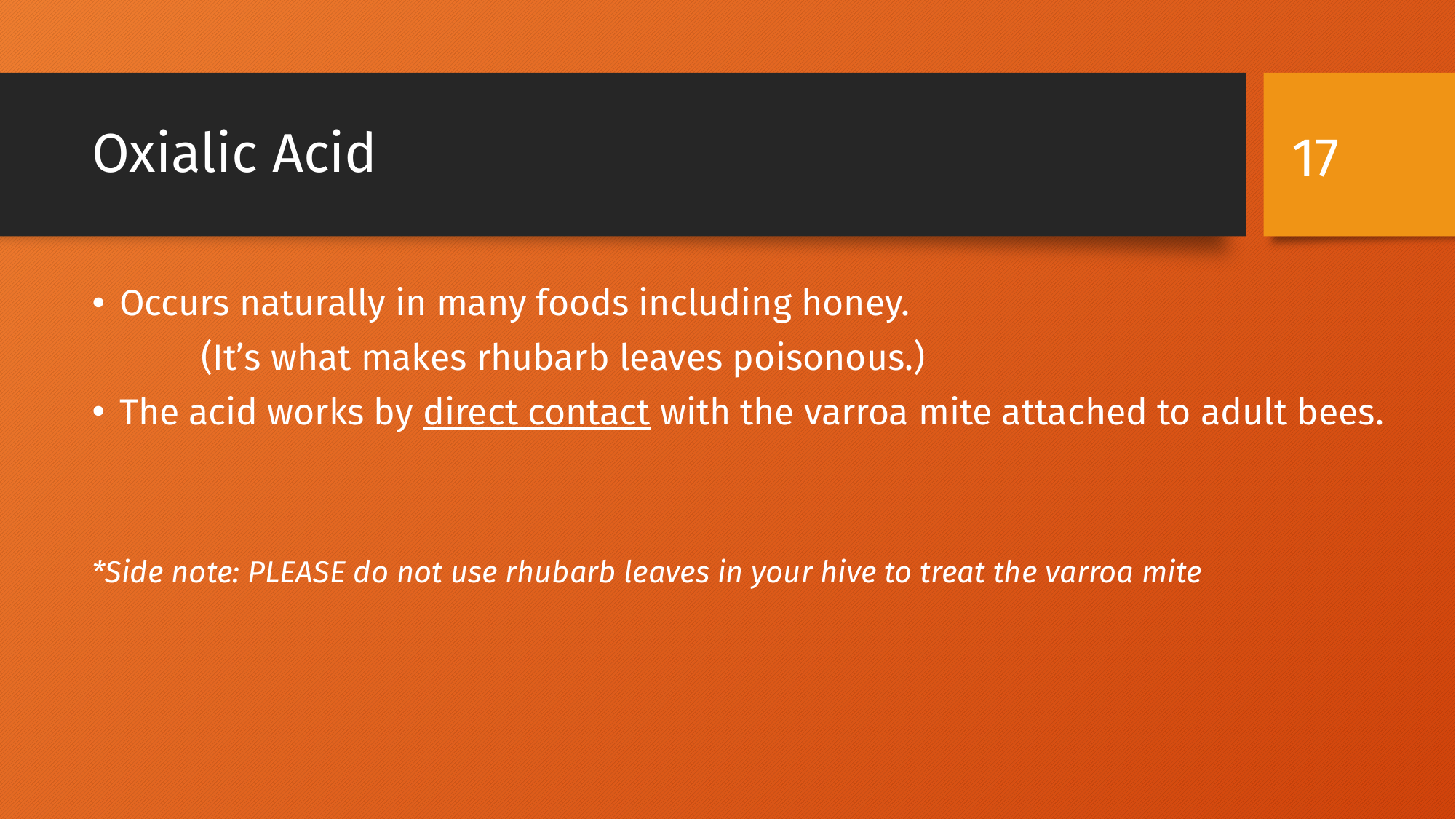

17
# Oxialic Acid
Occurs naturally in many foods including honey.
	(It’s what makes rhubarb leaves poisonous.)
The acid works by direct contact with the varroa mite attached to adult bees.

*Side note: PLEASE do not use rhubarb leaves in your hive to treat the varroa mite